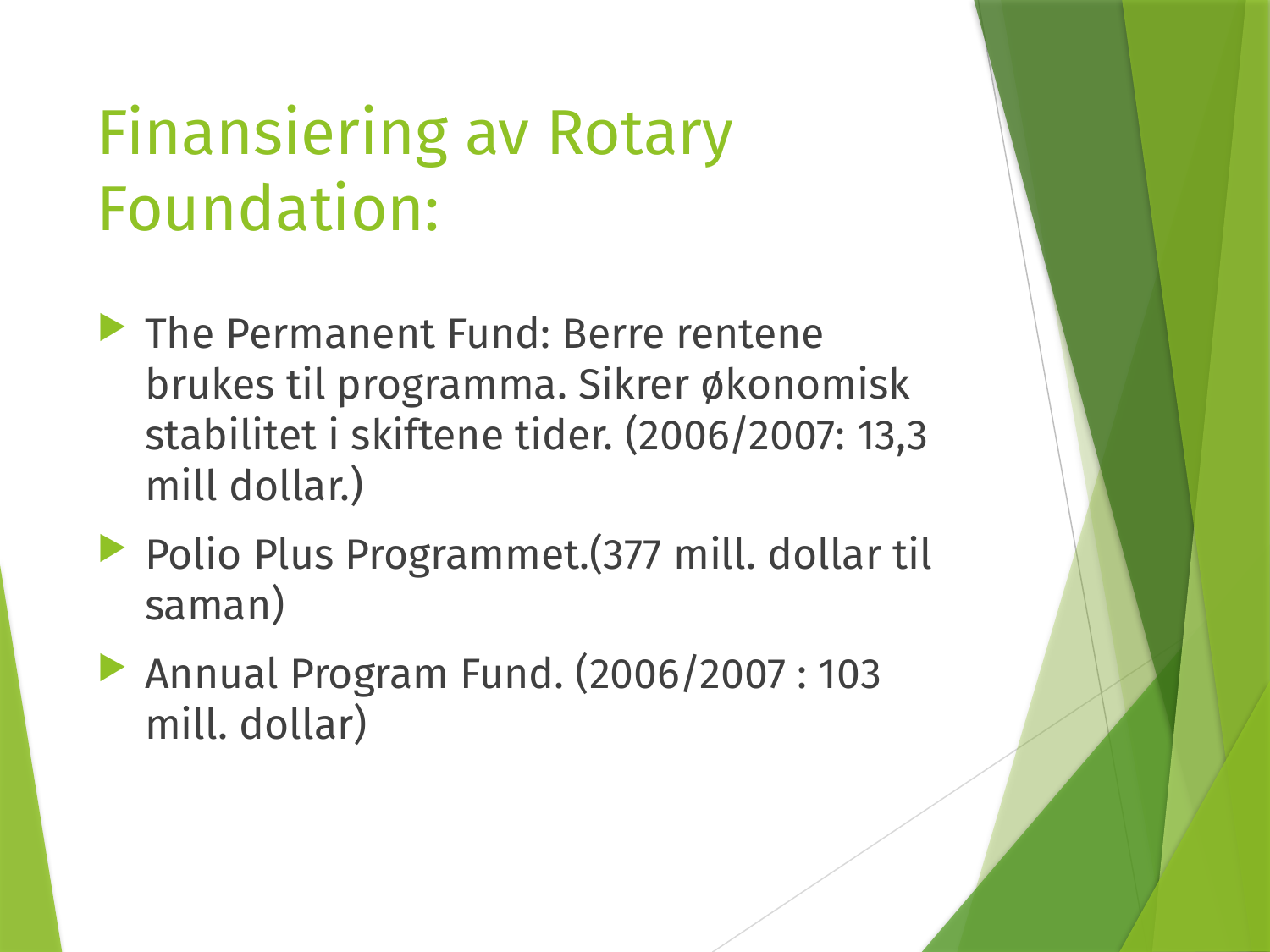

# Finansiering av Rotary Foundation:
The Permanent Fund: Berre rentene brukes til programma. Sikrer økonomisk stabilitet i skiftene tider. (2006/2007: 13,3 mill dollar.)
Polio Plus Programmet.(377 mill. dollar til saman)
Annual Program Fund. (2006/2007 : 103 mill. dollar)